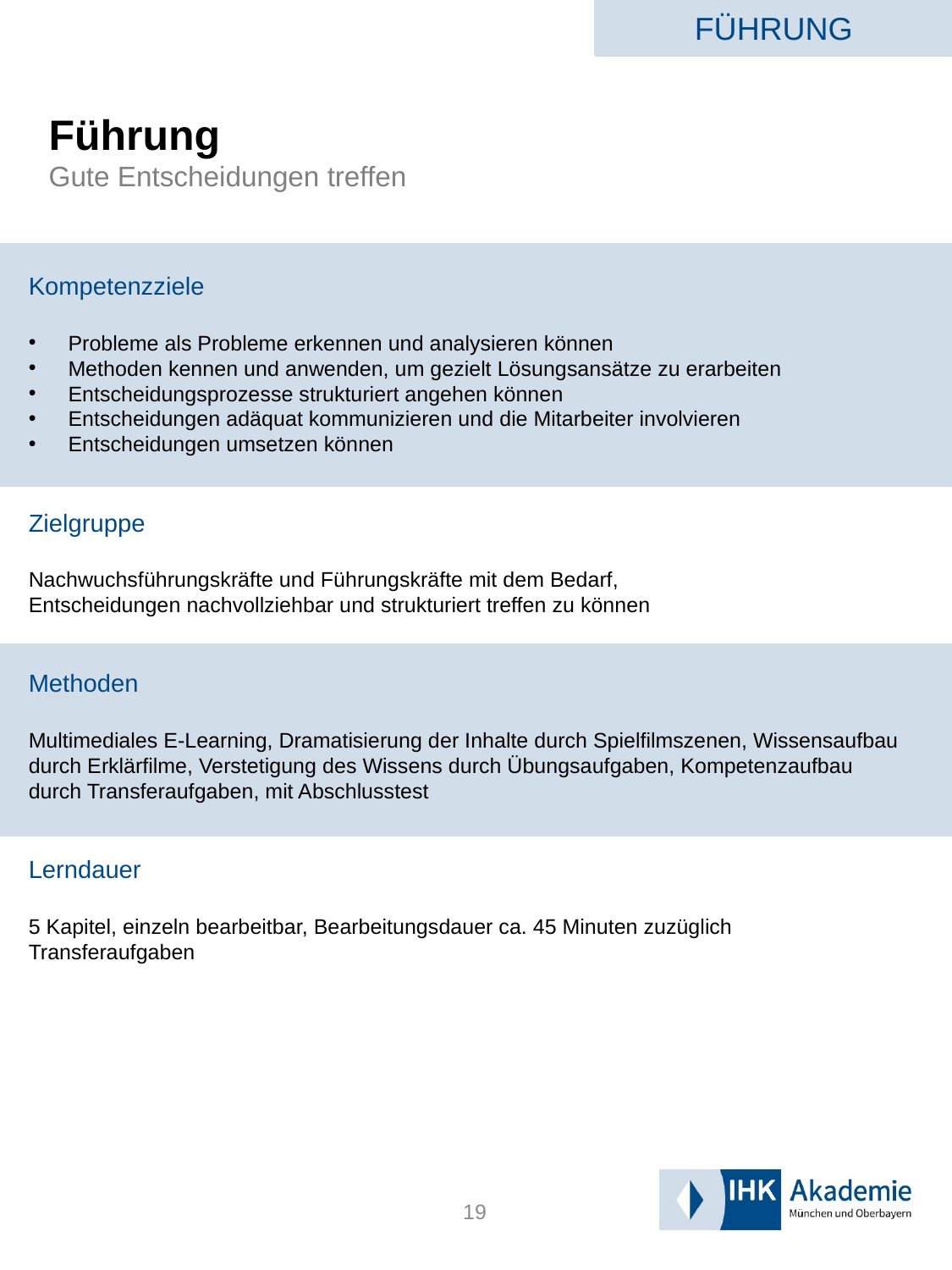

FÜHRUNG
# Führung Gute Entscheidungen treffen

Kompetenzziele

Probleme als Probleme erkennen und analysieren können
Methoden kennen und anwenden, um gezielt Lösungsansätze zu erarbeiten
Entscheidungsprozesse strukturiert angehen können
Entscheidungen adäquat kommunizieren und die Mitarbeiter involvieren
Entscheidungen umsetzen können

Zielgruppe

Nachwuchsführungskräfte und Führungskräfte mit dem Bedarf,
Entscheidungen nachvollziehbar und strukturiert treffen zu können

Methoden

Multimediales E-Learning, Dramatisierung der Inhalte durch Spielfilmszenen, Wissensaufbau durch Erklärfilme, Verstetigung des Wissens durch Übungsaufgaben, Kompetenzaufbau durch Transferaufgaben, mit Abschlusstest

Lerndauer

5 Kapitel, einzeln bearbeitbar, Bearbeitungsdauer ca. 45 Minuten zuzüglich Transferaufgaben

19